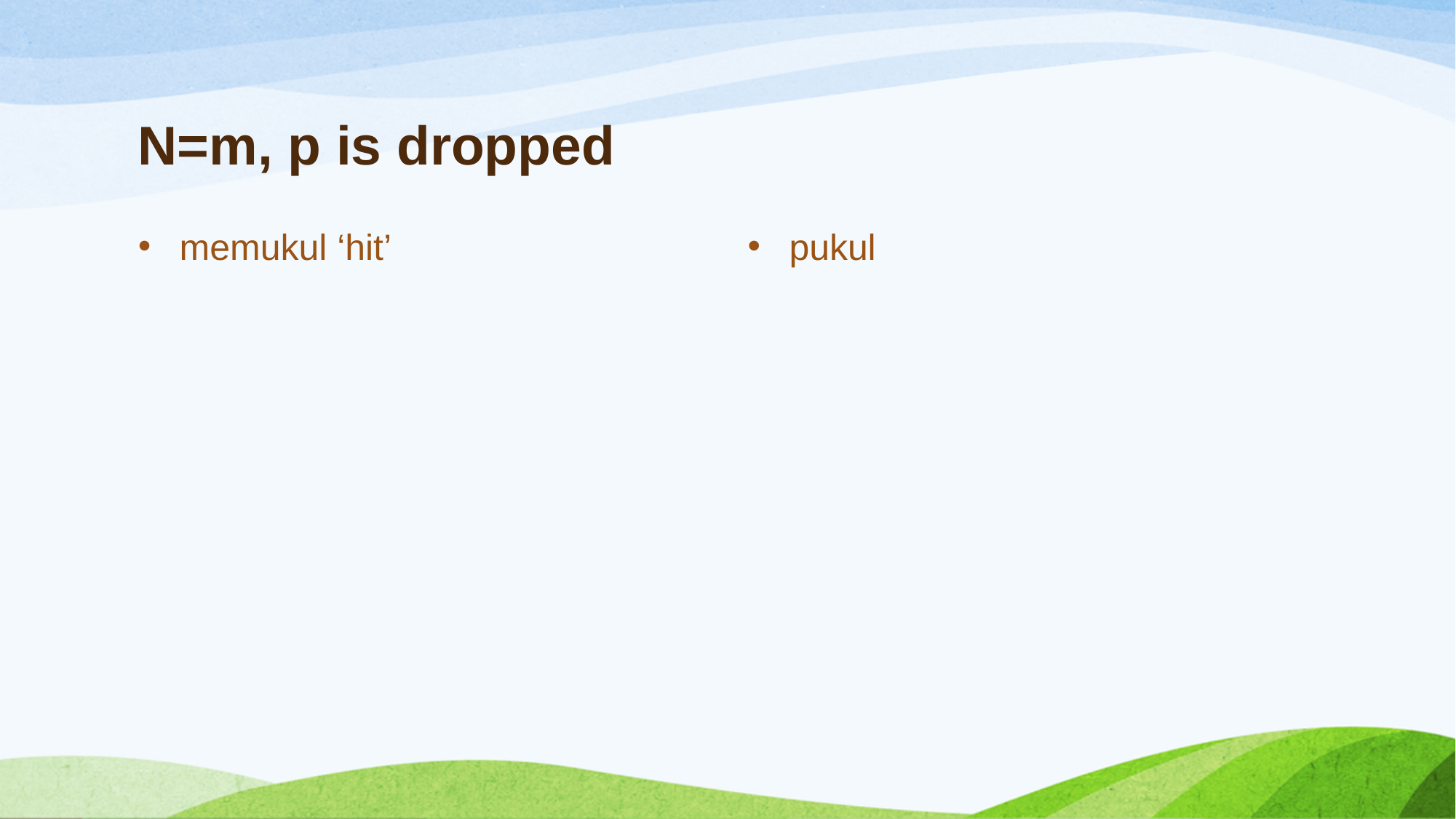

# N=m, p is dropped
memukul ‘hit’
pukul